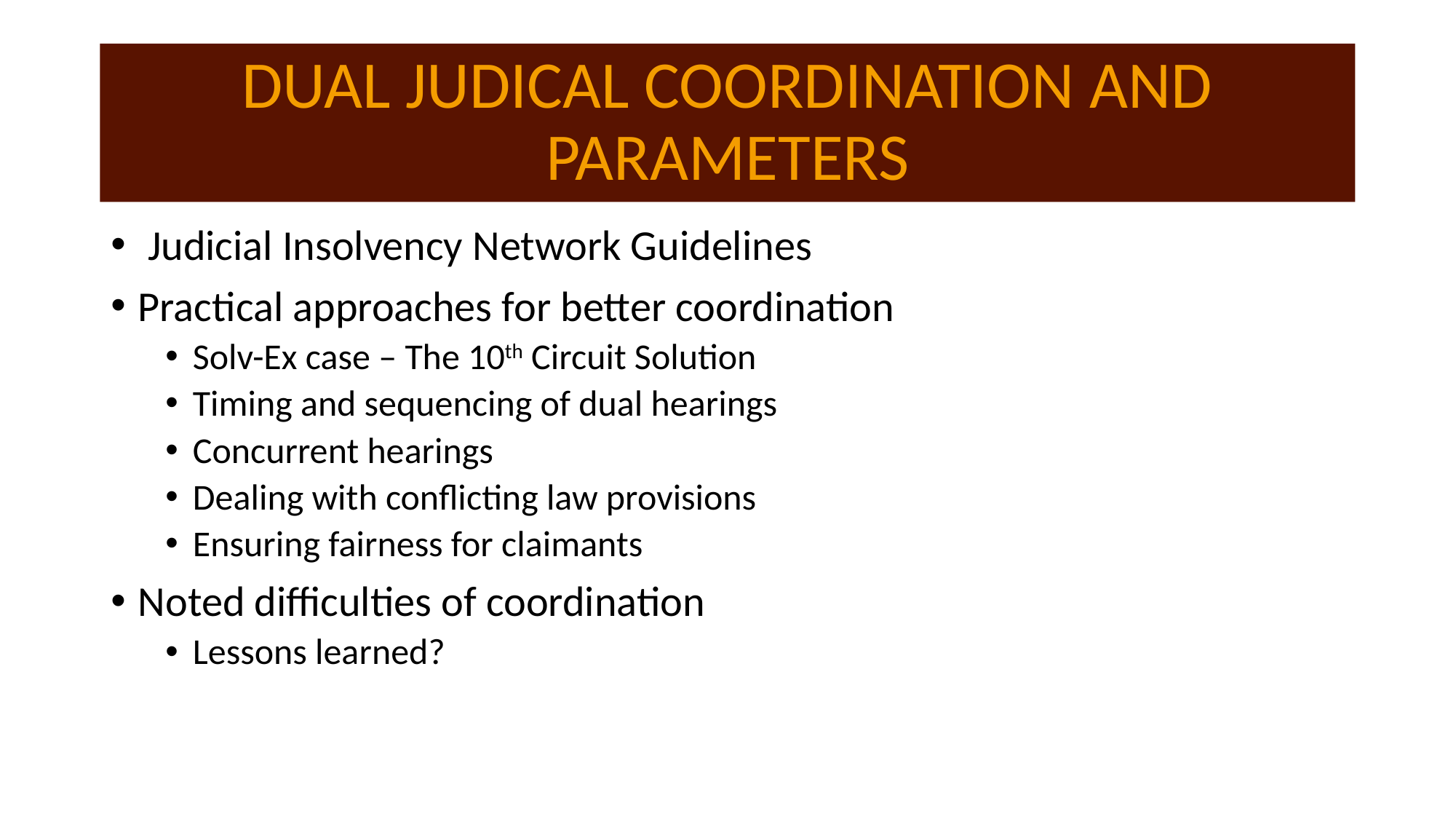

# DUAL JUDICAL COORDINATION AND PARAMETERS
 Judicial Insolvency Network Guidelines
Practical approaches for better coordination
Solv-Ex case – The 10th Circuit Solution
Timing and sequencing of dual hearings
Concurrent hearings
Dealing with conflicting law provisions
Ensuring fairness for claimants
Noted difficulties of coordination
Lessons learned?